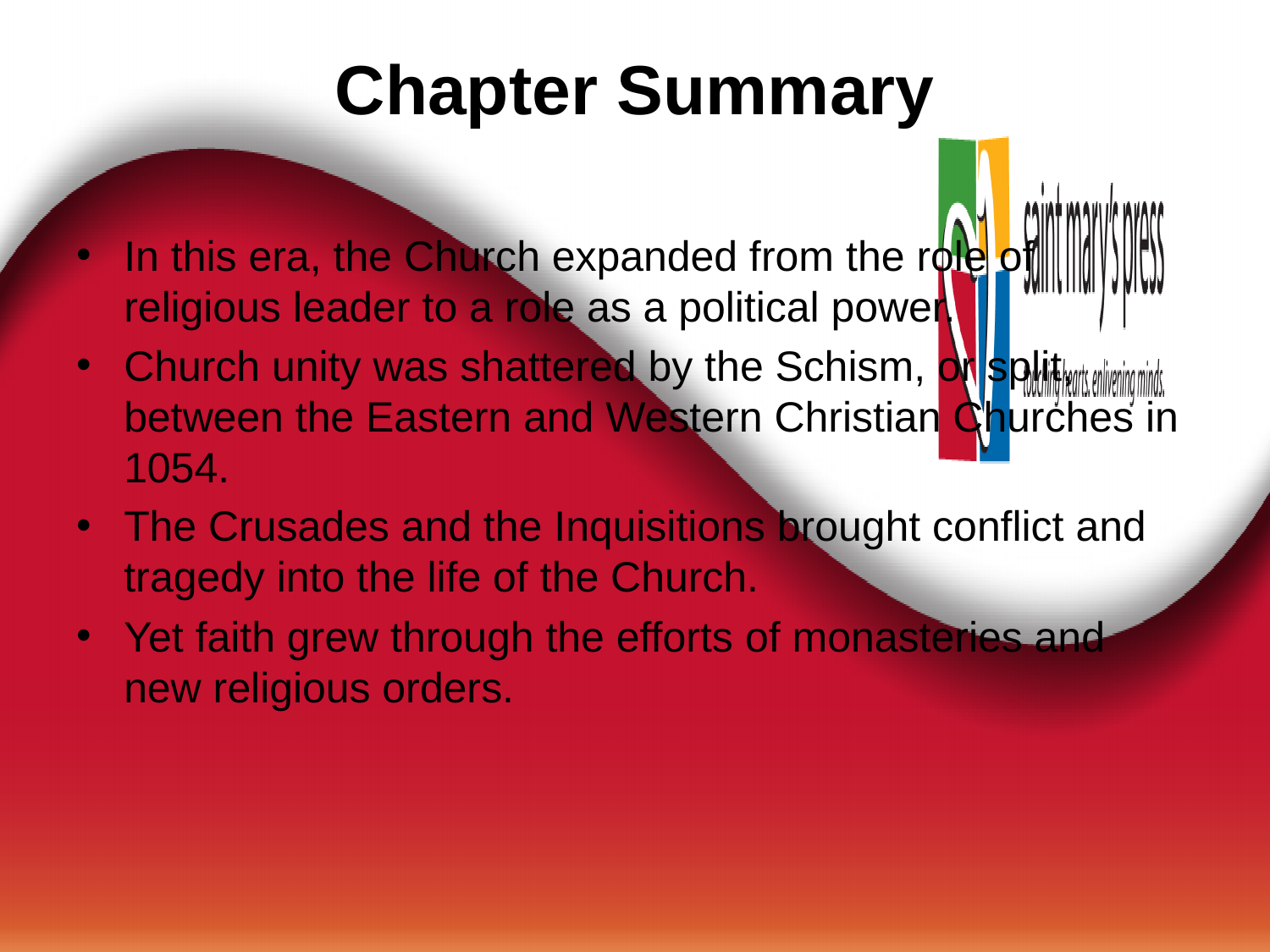

# Chapter Summary
In this era, the Church expanded from the role of religious leader to a role as a political power.
Church unity was shattered by the Schism, or split, between the Eastern and Western Christian Churches in 1054.
The Crusades and the Inquisitions brought conflict and tragedy into the life of the Church.
Yet faith grew through the efforts of monasteries and new religious orders.